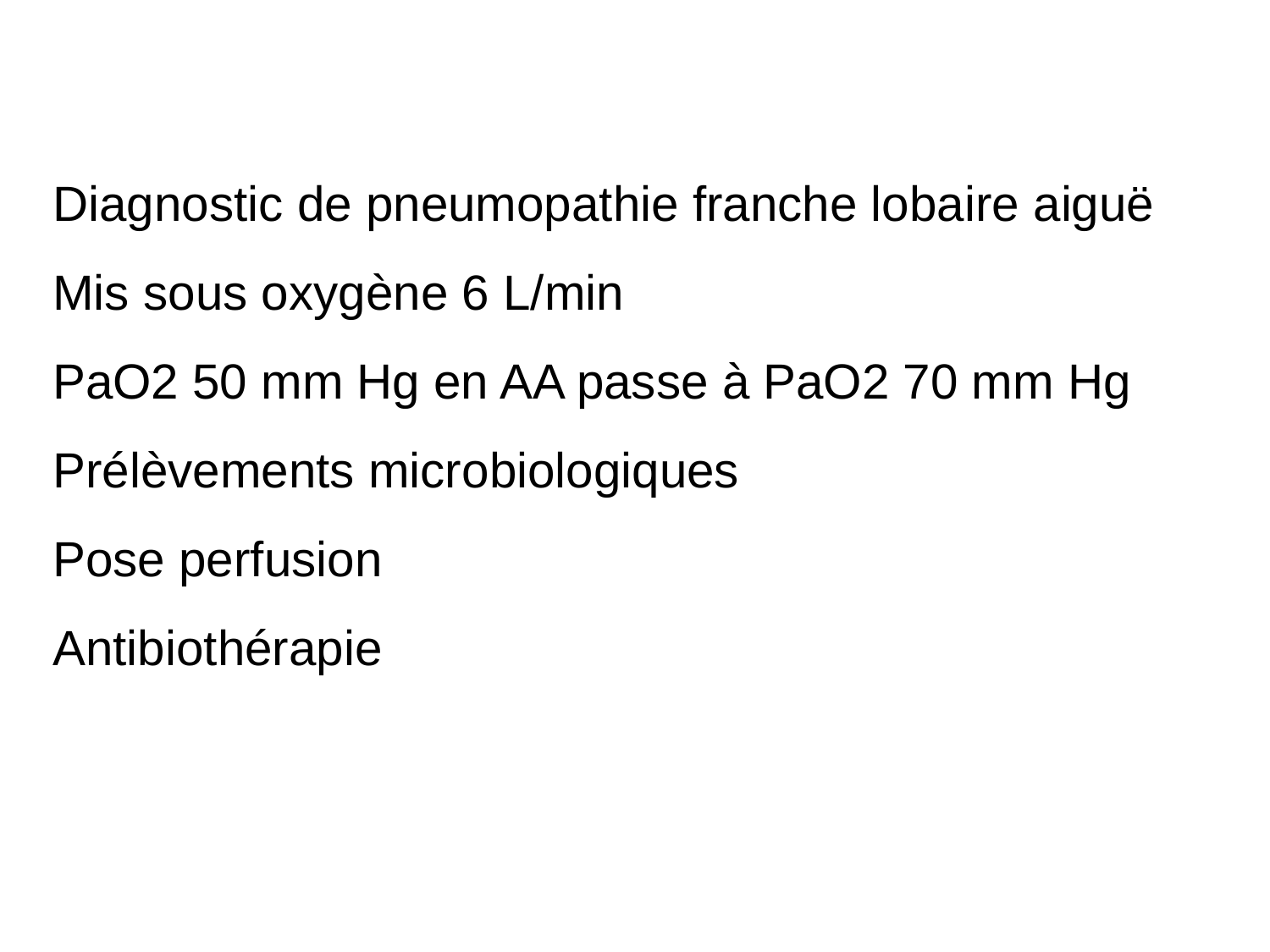

Diagnostic de pneumopathie franche lobaire aiguë
Mis sous oxygène 6 L/min
PaO2 50 mm Hg en AA passe à PaO2 70 mm Hg
Prélèvements microbiologiques
Pose perfusion
Antibiothérapie